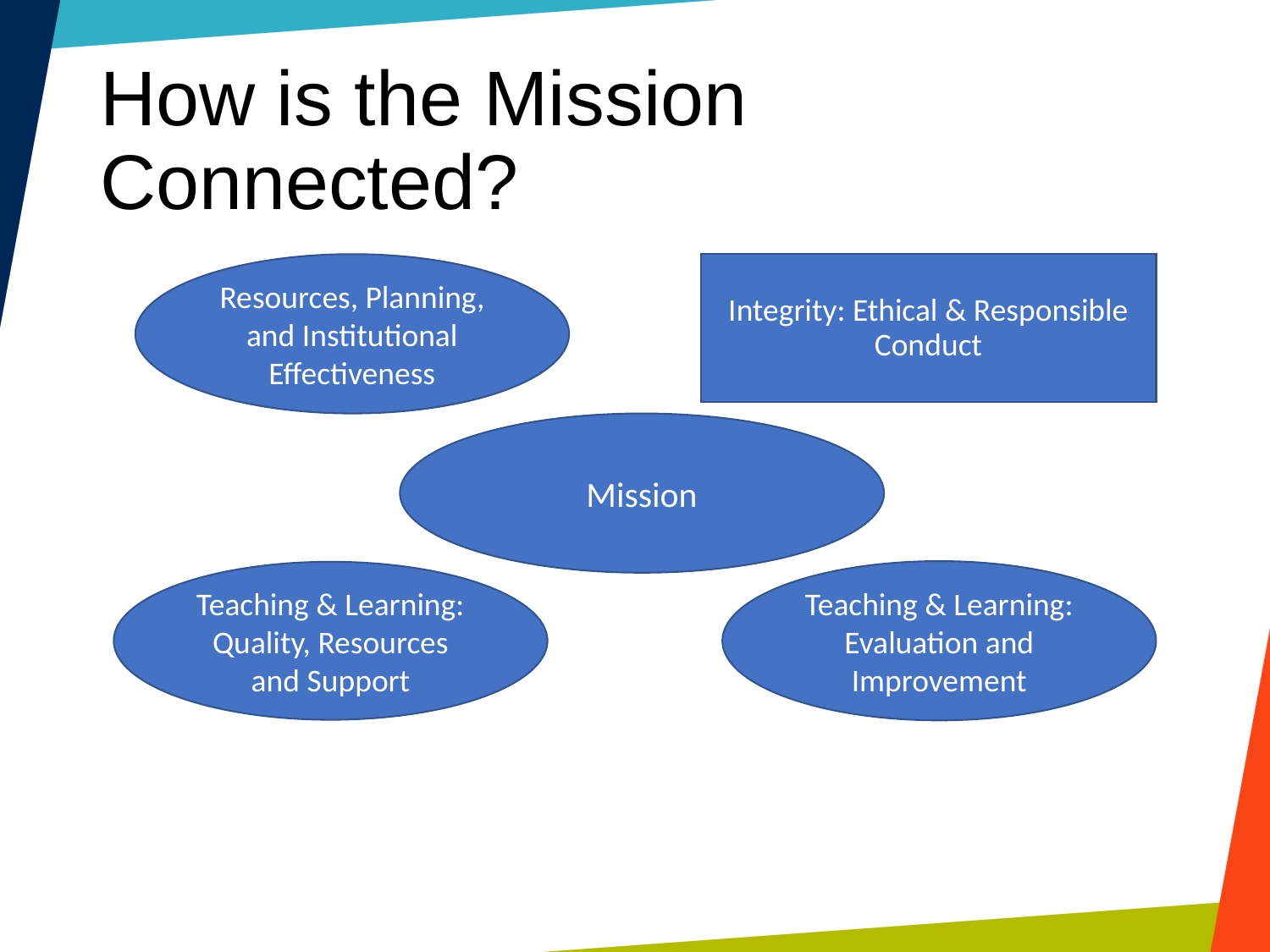

# How is the Mission Connected?
Resources, Planning, and Institutional Effectiveness
Integrity: Ethical & Responsible Conduct
Mission
Teaching & Learning: Evaluation and Improvement
Teaching & Learning: Quality, Resources and Support